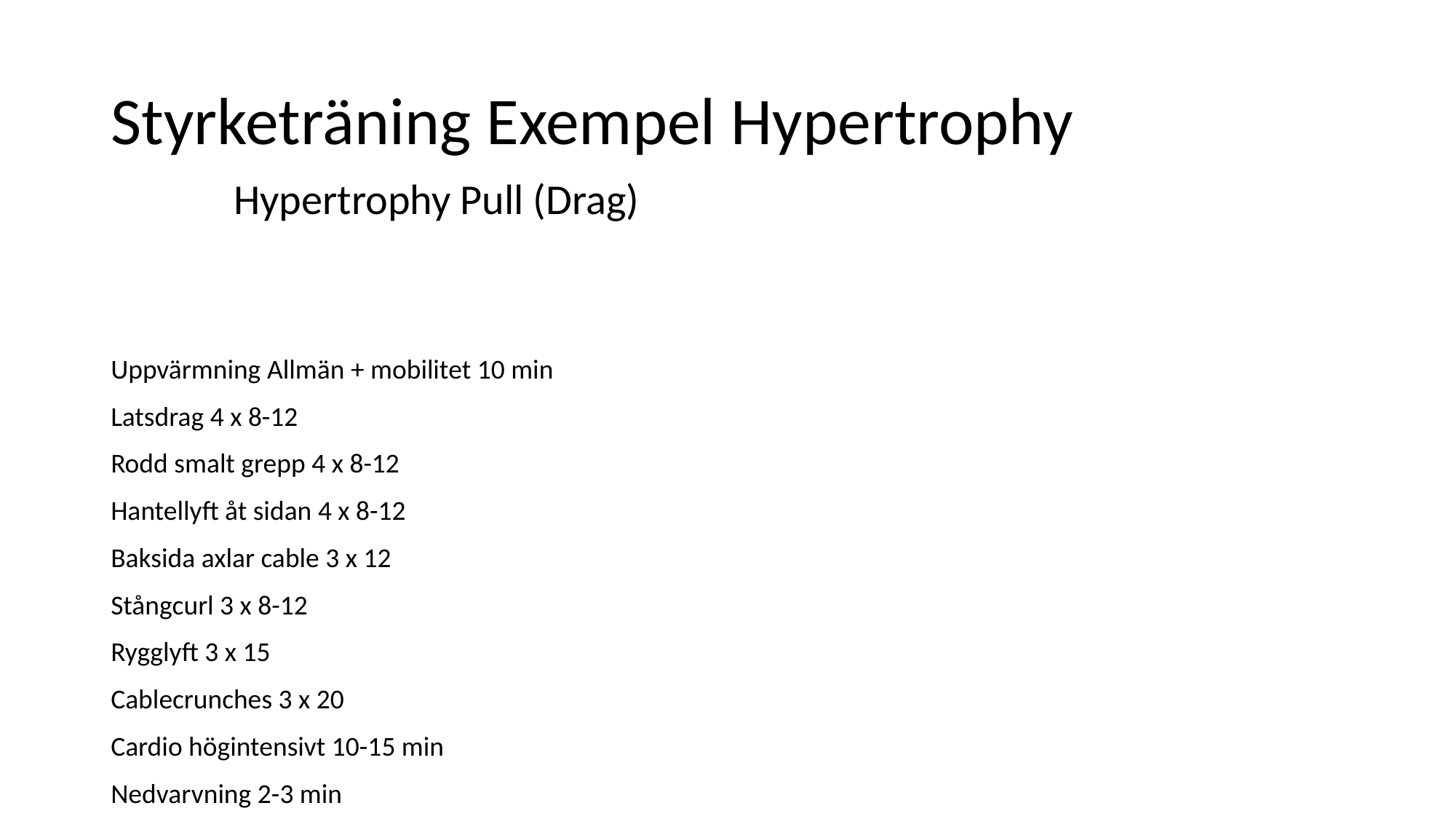

# Styrketräning Exempel Hypertrophy
Hypertrophy Pull (Drag)

Uppvärmning Allmän + mobilitet 10 min
Latsdrag 4 x 8-12
Rodd smalt grepp 4 x 8-12
Hantellyft åt sidan 4 x 8-12
Baksida axlar cable 3 x 12
Stångcurl 3 x 8-12
Rygglyft 3 x 15
Cablecrunches 3 x 20
Cardio högintensivt 10-15 min
Nedvarvning 2-3 min